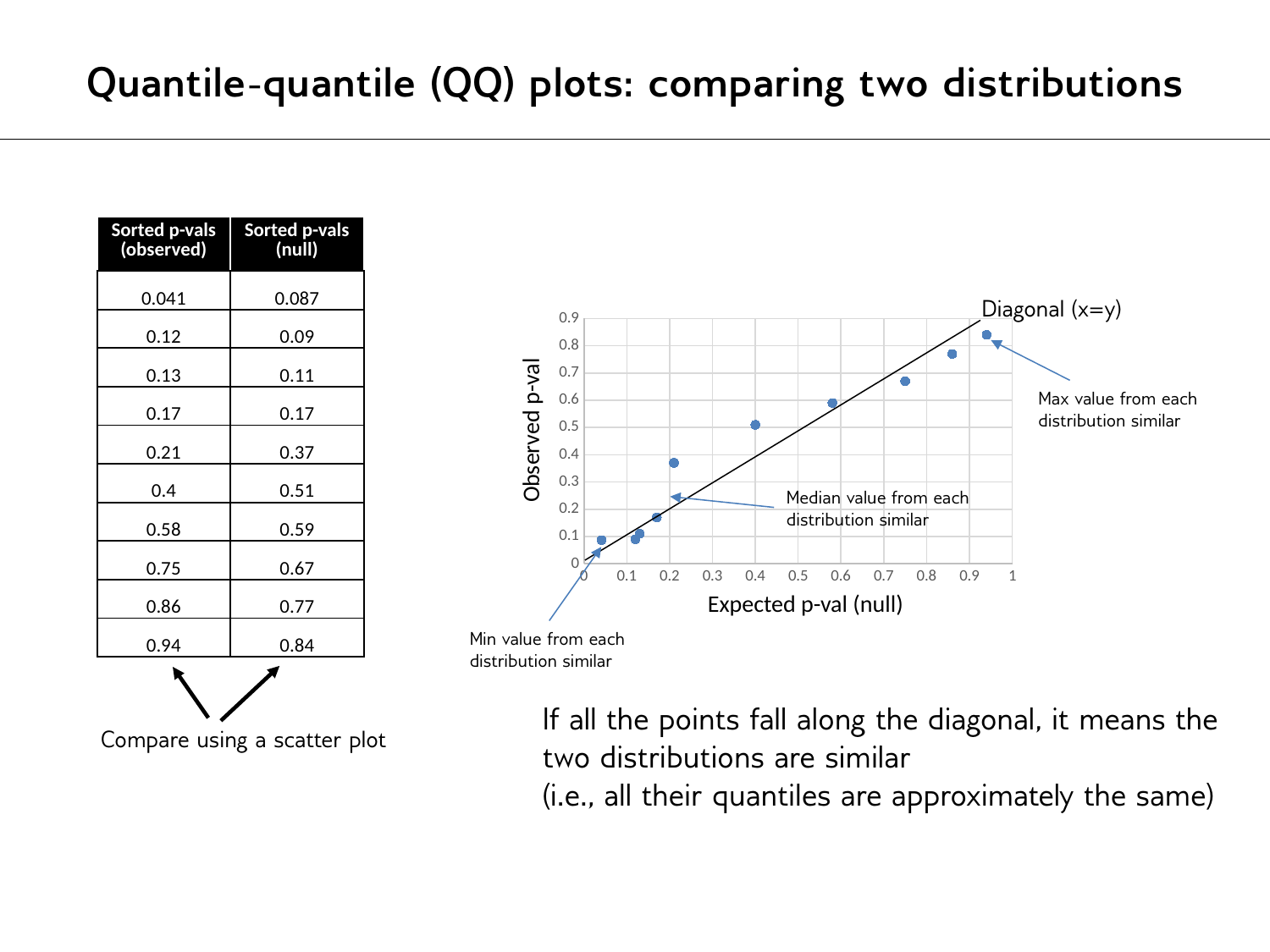

Quantile-quantile (QQ) plots: comparing two distributions
| Sorted p-vals (observed) | Sorted p-vals (null) |
| --- | --- |
| 0.041 | 0.087 |
| 0.12 | 0.09 |
| 0.13 | 0.11 |
| 0.17 | 0.17 |
| 0.21 | 0.37 |
| 0.4 | 0.51 |
| 0.58 | 0.59 |
| 0.75 | 0.67 |
| 0.86 | 0.77 |
| 0.94 | 0.84 |
Diagonal (x=y)

### Chart

| Category |  |
|---|---|
Max value from each distribution similar
Observed p-val
Median value from each distribution similar
Expected p-val (null)
Min value from each distribution similar
If all the points fall along the diagonal, it means the two distributions are similar
(i.e., all their quantiles are approximately the same)
Compare using a scatter plot